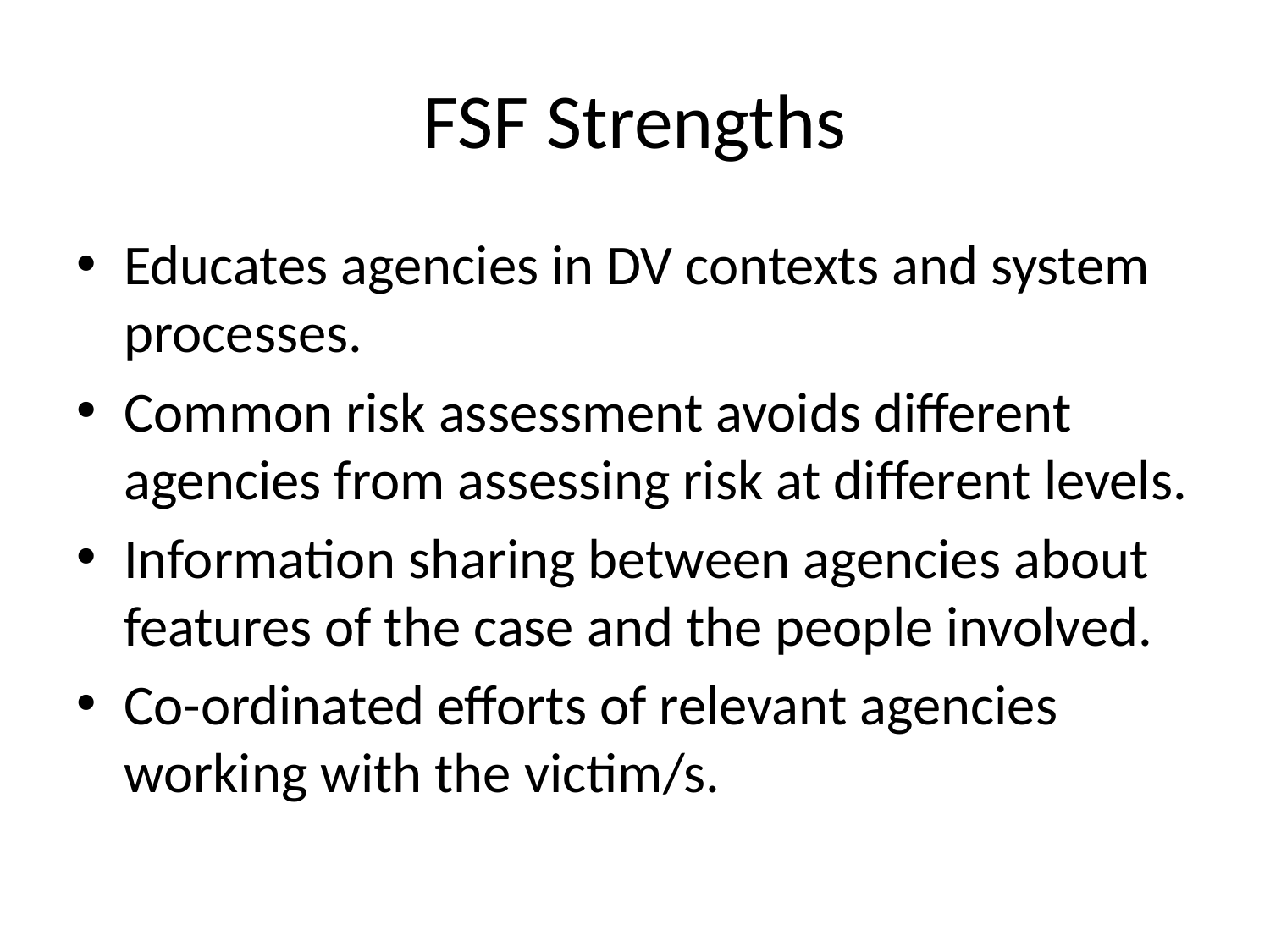

# FSF Strengths
Educates agencies in DV contexts and system processes.
Common risk assessment avoids different agencies from assessing risk at different levels.
Information sharing between agencies about features of the case and the people involved.
Co-ordinated efforts of relevant agencies working with the victim/s.